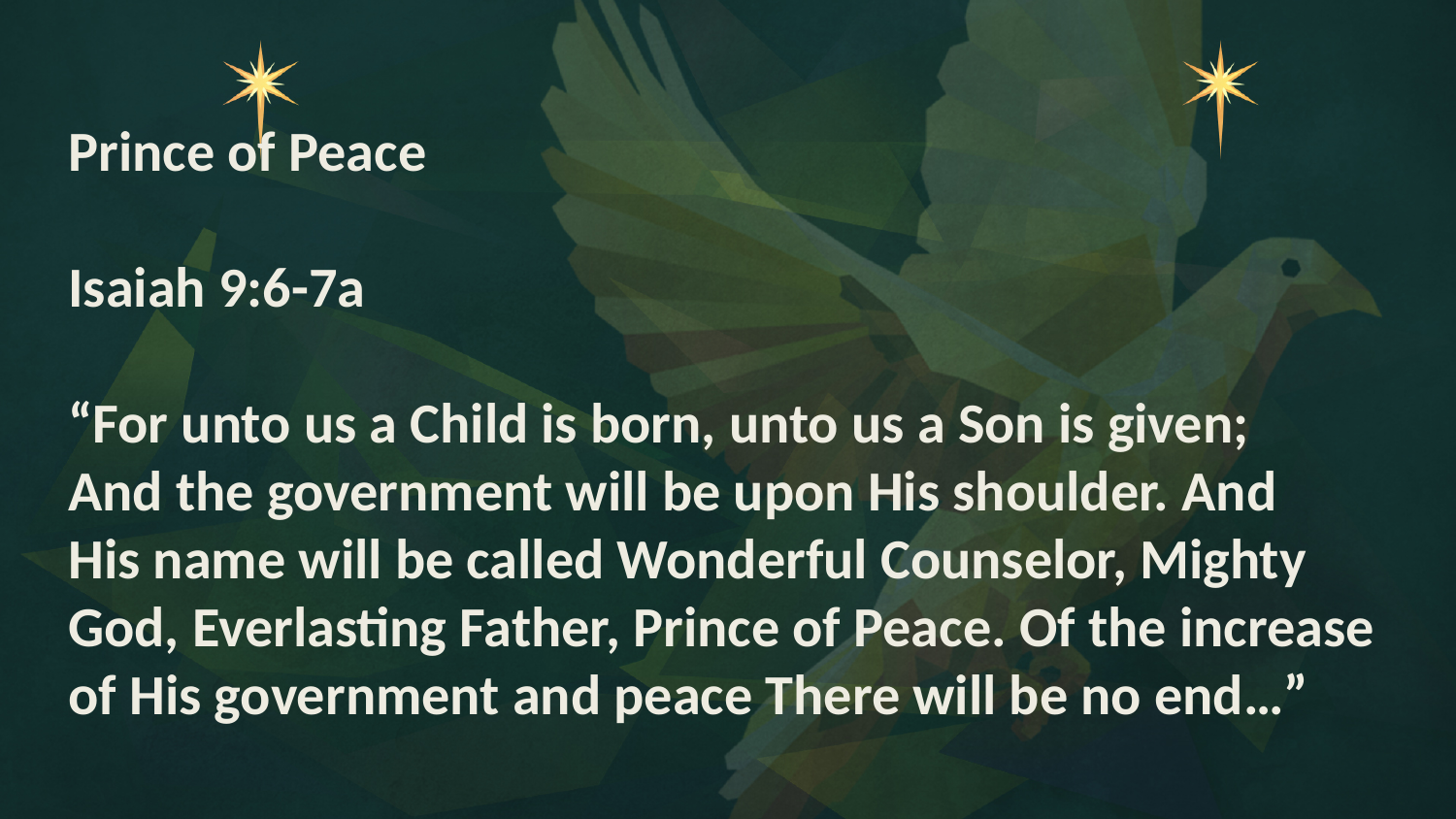

Prince of Peace

Isaiah 9:6-7a

“For unto us a Child is born, unto us a Son is given;
And the government will be upon His shoulder. And
His name will be called Wonderful Counselor, Mighty
God, Everlasting Father, Prince of Peace. Of the increase
of His government and peace There will be no end…”